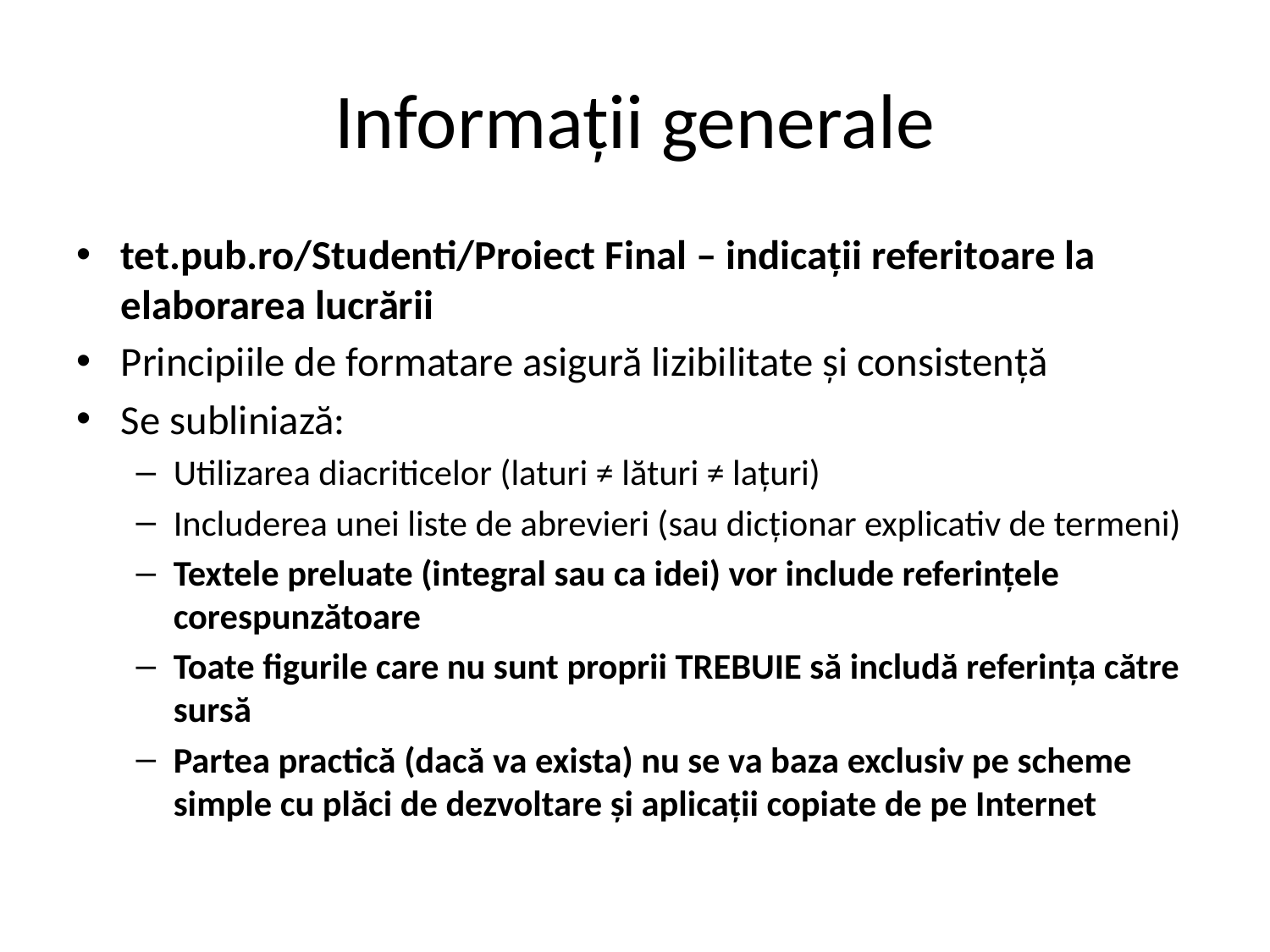

# Informații generale
tet.pub.ro/Studenti/Proiect Final – indicații referitoare la elaborarea lucrării
Principiile de formatare asigură lizibilitate și consistență
Se subliniază:
Utilizarea diacriticelor (laturi ≠ lături ≠ lațuri)
Includerea unei liste de abrevieri (sau dicționar explicativ de termeni)
Textele preluate (integral sau ca idei) vor include referințele corespunzătoare
Toate figurile care nu sunt proprii TREBUIE să includă referința către sursă
Partea practică (dacă va exista) nu se va baza exclusiv pe scheme simple cu plăci de dezvoltare și aplicații copiate de pe Internet